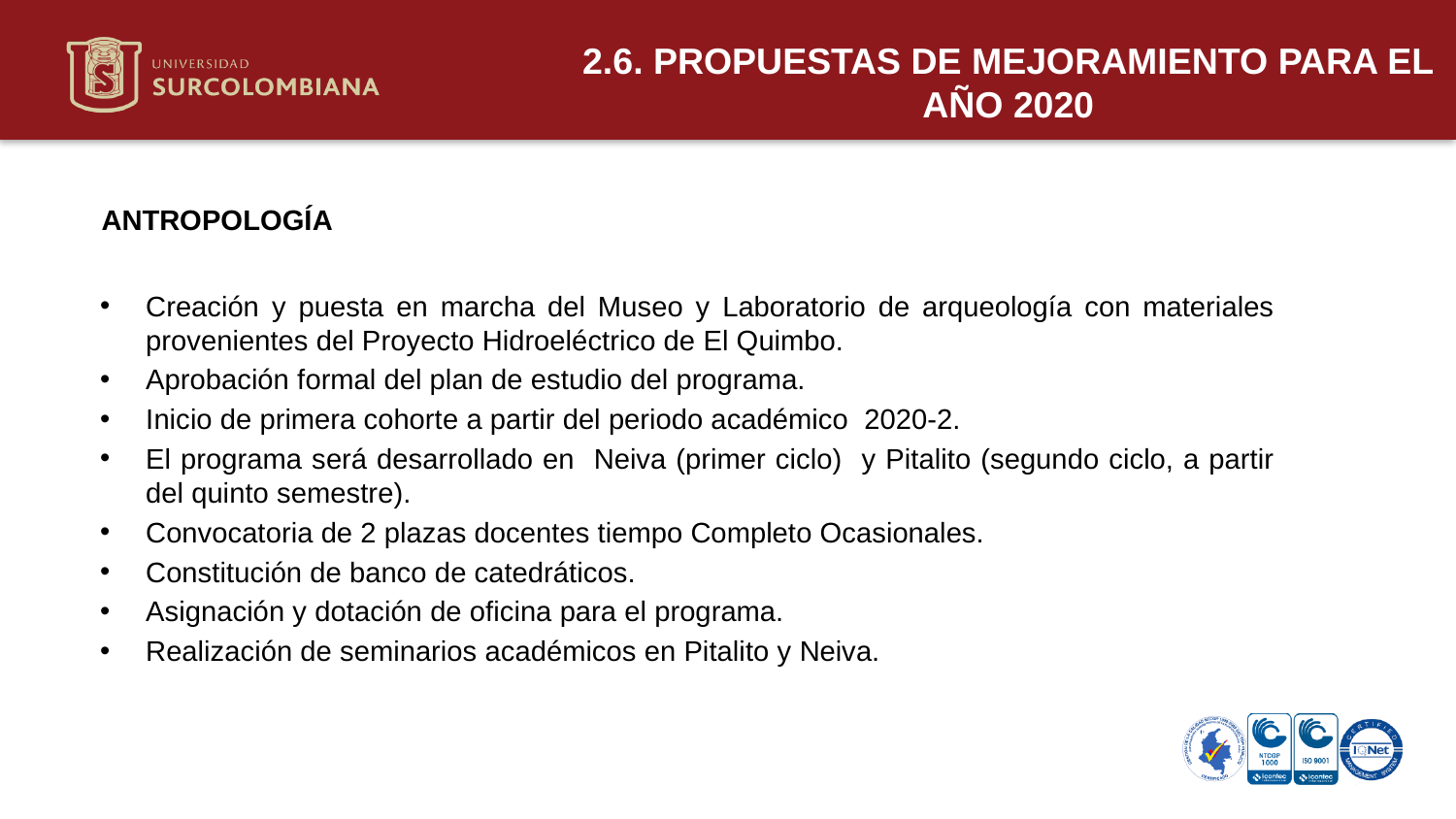

2.6. PROPUESTAS DE MEJORAMIENTO PARA EL AÑO 2020
     ANTROPOLOGÍA
Creación y puesta en marcha del Museo y Laboratorio de arqueología con materiales provenientes del Proyecto Hidroeléctrico de El Quimbo.
Aprobación formal del plan de estudio del programa.
Inicio de primera cohorte a partir del periodo académico  2020-2.
El programa será desarrollado en  Neiva (primer ciclo)  y Pitalito (segundo ciclo, a partir del quinto semestre).
Convocatoria de 2 plazas docentes tiempo Completo Ocasionales.
Constitución de banco de catedráticos.
Asignación y dotación de oficina para el programa.
Realización de seminarios académicos en Pitalito y Neiva.